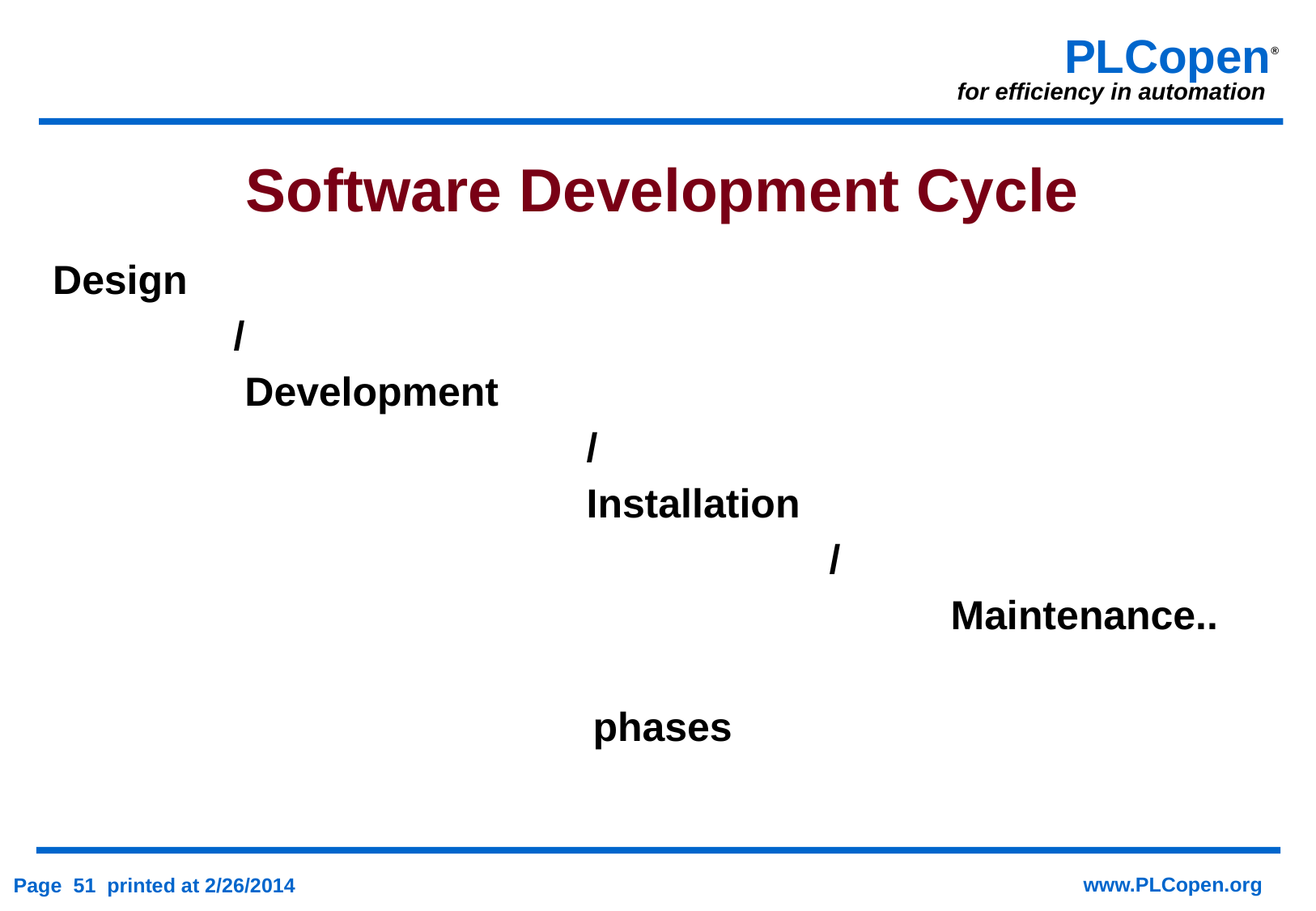

Software Development Cycle
Design
		 /
		  Development
					/
					Installation
							/
								Maintenance..

phases